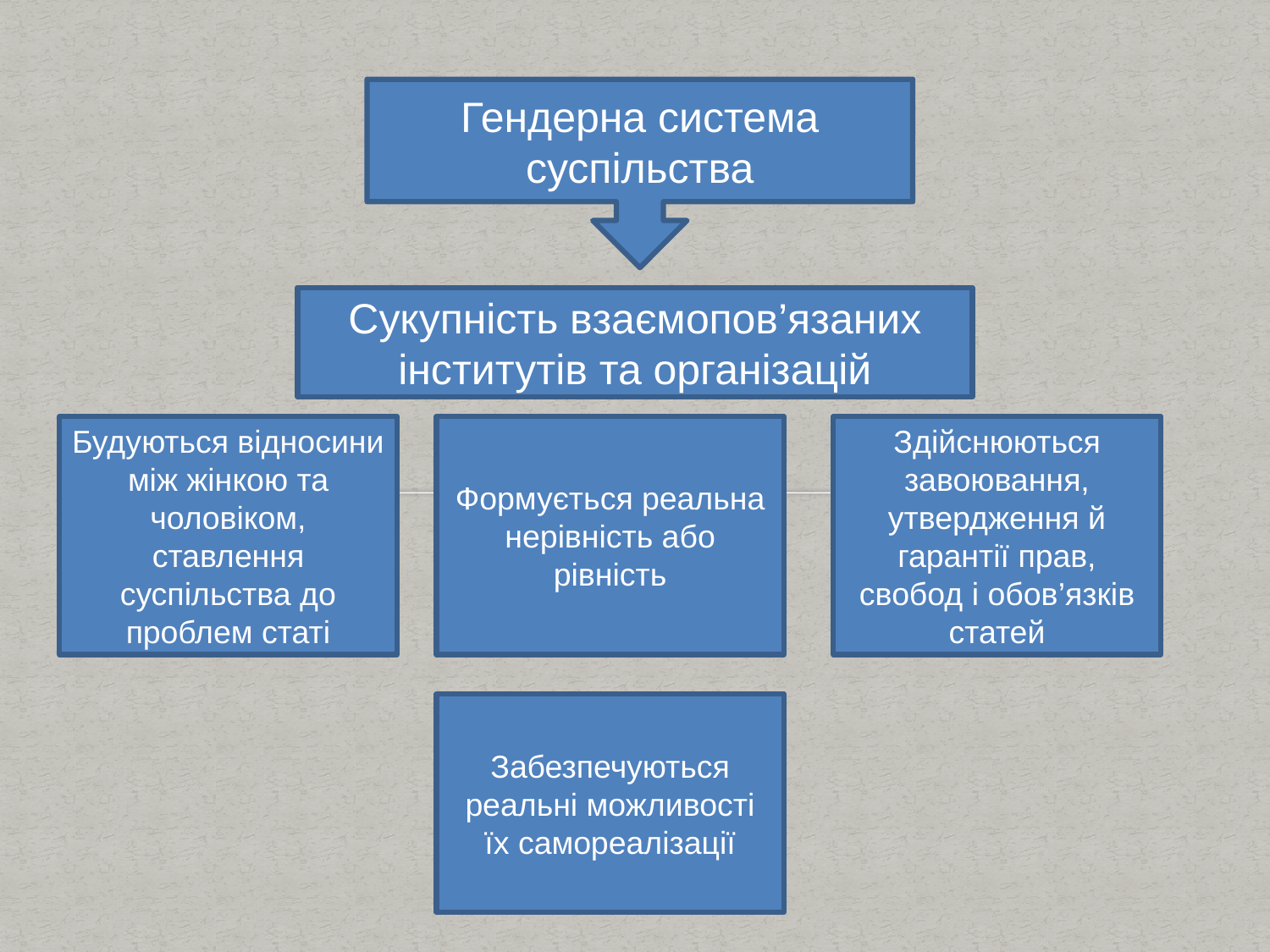

Гендерна система суспільства
Сукупність взаємопов’язаних інститутів та організацій
Будуються відносини між жінкою та чоловіком, ставлення суспільства до проблем статі
Формується реальна нерівність або рівність
Здійснюються завоювання, утвердження й гарантії прав, свобод і обов’язків статей
Забезпечуються реальні можливості їх самореалізації